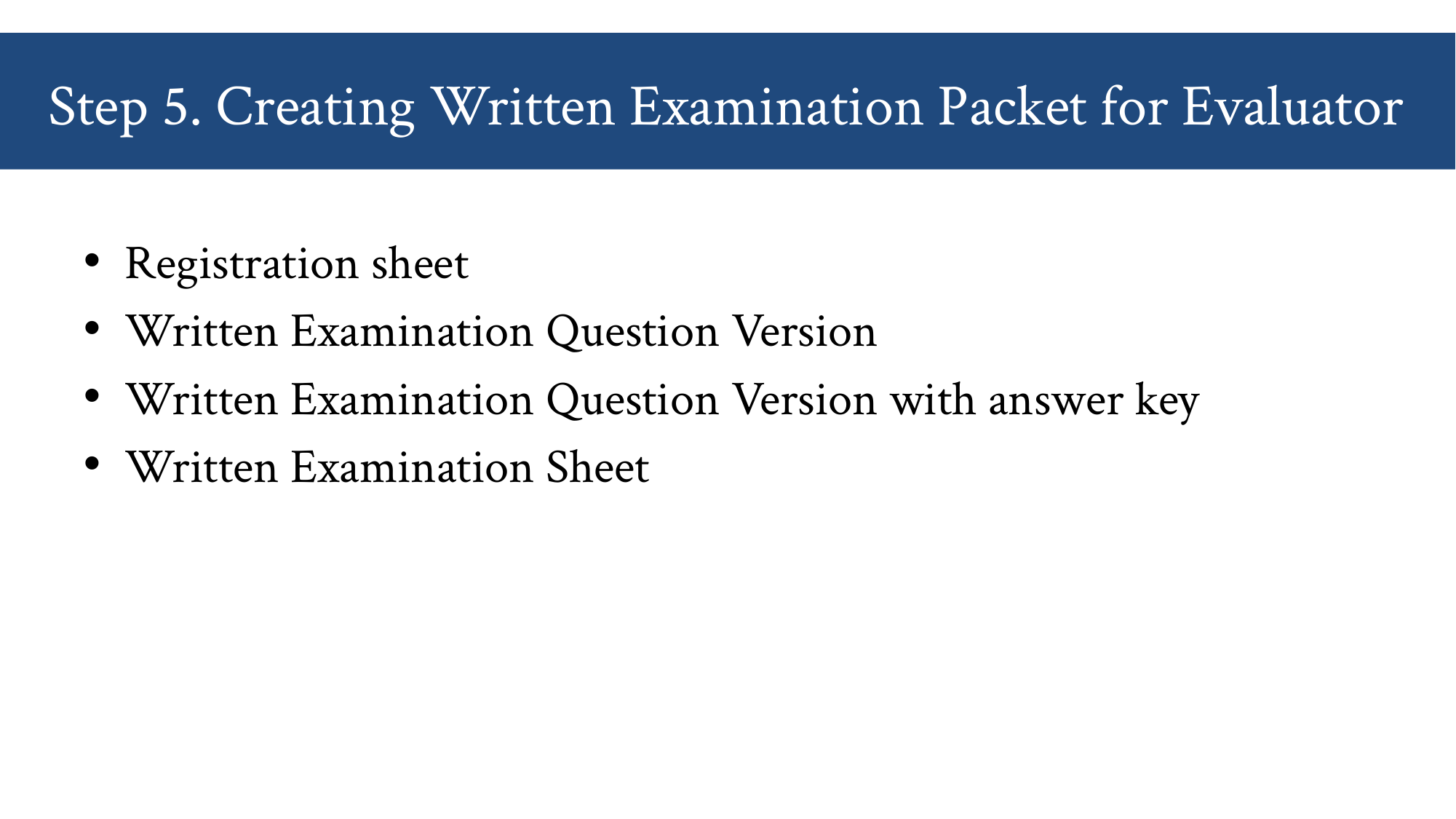

# Step 5. Creating Written Examination Packet for Evaluator
Registration sheet
Written Examination Question Version
Written Examination Question Version with answer key
Written Examination Sheet